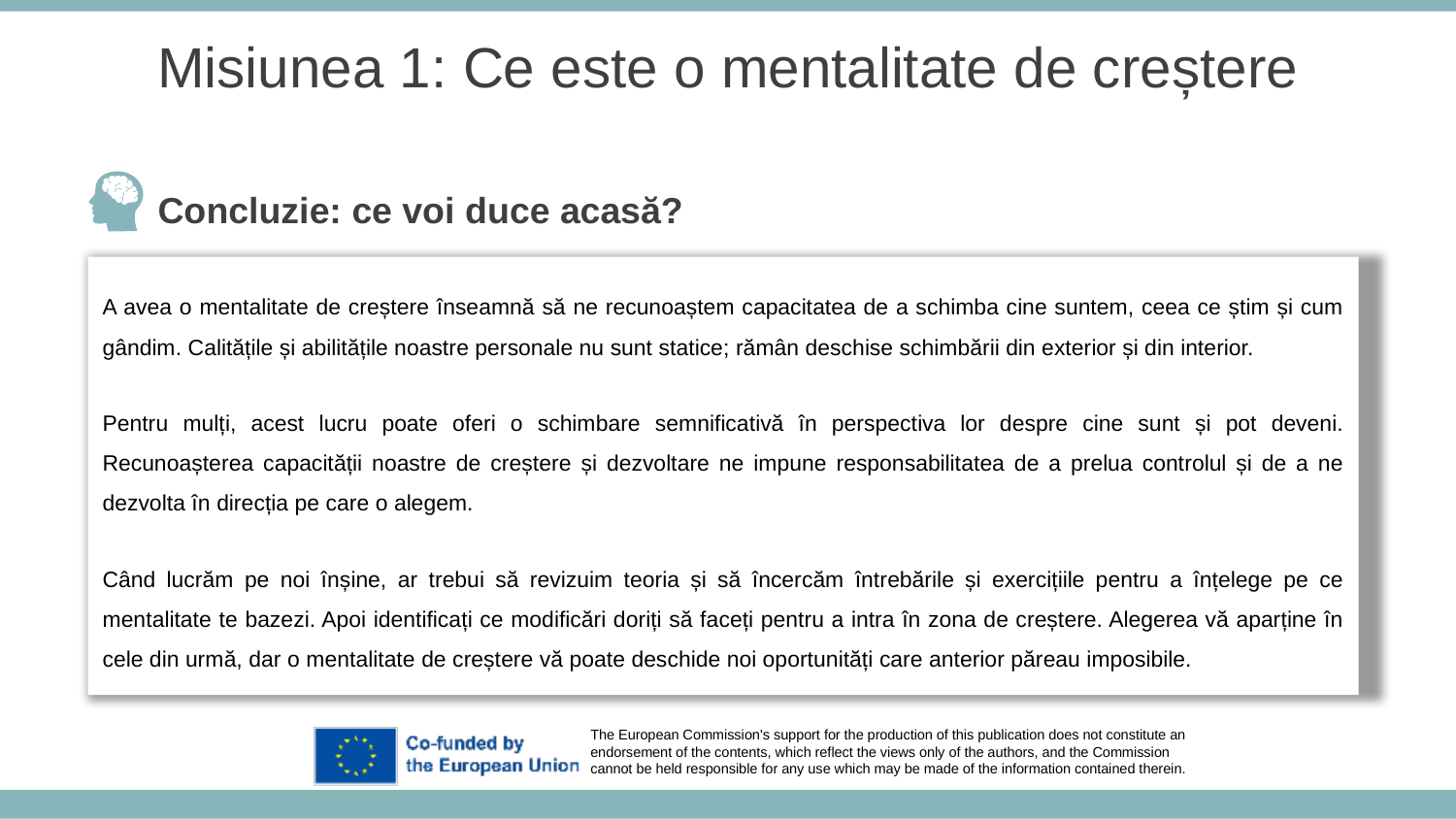

Misiunea 1: Ce este o mentalitate de creștere

Concluzie: ce voi duce acasă?
A avea o mentalitate de creștere înseamnă să ne recunoaștem capacitatea de a schimba cine suntem, ceea ce știm și cum gândim. Calitățile și abilitățile noastre personale nu sunt statice; rămân deschise schimbării din exterior și din interior.
Pentru mulți, acest lucru poate oferi o schimbare semnificativă în perspectiva lor despre cine sunt și pot deveni. Recunoașterea capacității noastre de creștere și dezvoltare ne impune responsabilitatea de a prelua controlul și de a ne dezvolta în direcția pe care o alegem.
Când lucrăm pe noi înșine, ar trebui să revizuim teoria și să încercăm întrebările și exercițiile pentru a înțelege pe ce mentalitate te bazezi. Apoi identificați ce modificări doriți să faceți pentru a intra în zona de creștere. Alegerea vă aparține în cele din urmă, dar o mentalitate de creștere vă poate deschide noi oportunități care anterior păreau imposibile.